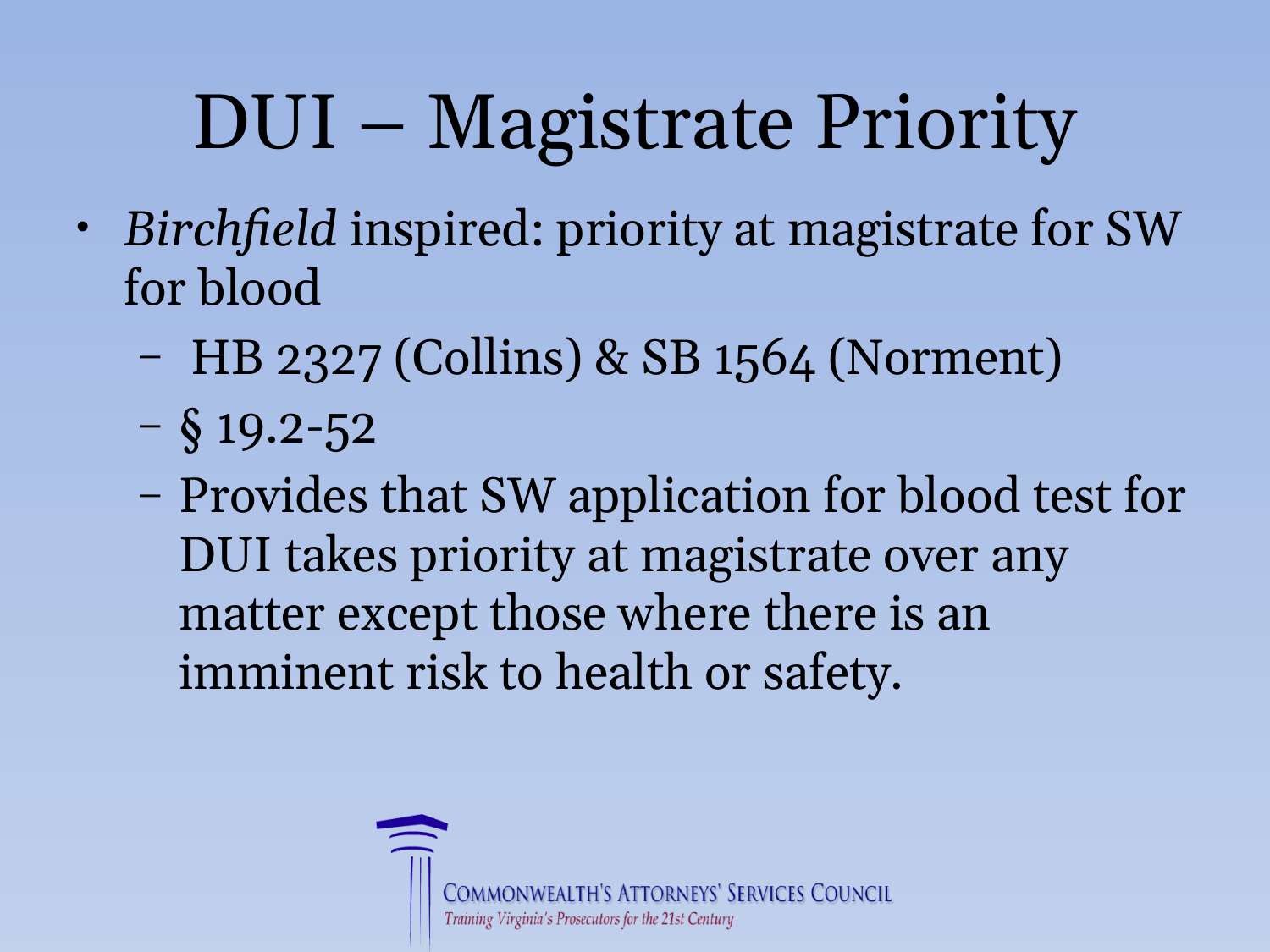

# DUI – Magistrate Priority
Birchfield inspired: priority at magistrate for SW for blood
 HB 2327 (Collins) & SB 1564 (Norment)
§ 19.2-52
Provides that SW application for blood test for DUI takes priority at magistrate over any matter except those where there is an imminent risk to health or safety.